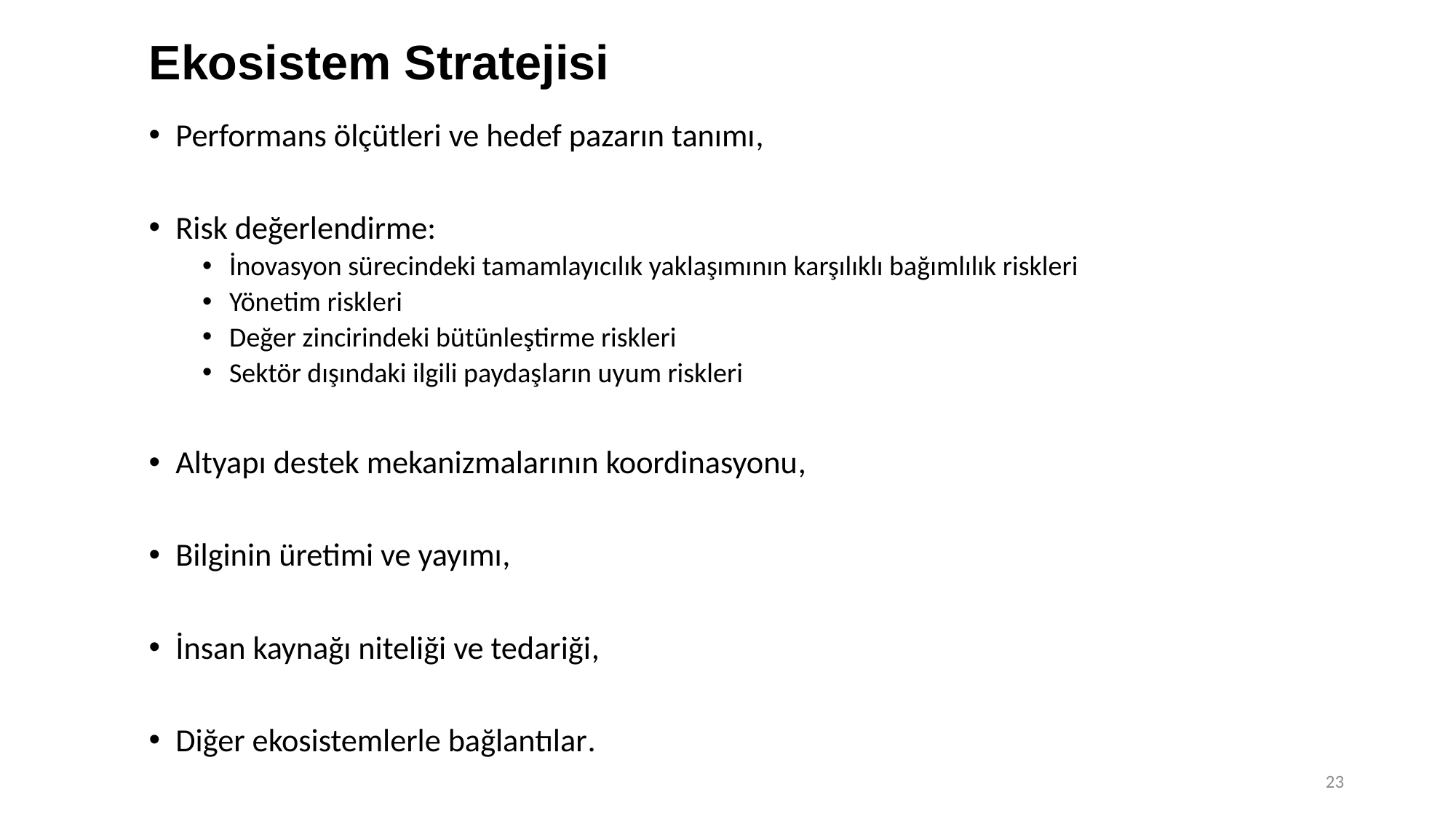

# Ekosistem Stratejisi
Performans ölçütleri ve hedef pazarın tanımı,

Risk değerlendirme:
İnovasyon sürecindeki tamamlayıcılık yaklaşımının karşılıklı bağımlılık riskleri
Yönetim riskleri
Değer zincirindeki bütünleştirme riskleri
Sektör dışındaki ilgili paydaşların uyum riskleri

Altyapı destek mekanizmalarının koordinasyonu,

Bilginin üretimi ve yayımı,

İnsan kaynağı niteliği ve tedariği,

Diğer ekosistemlerle bağlantılar.
23